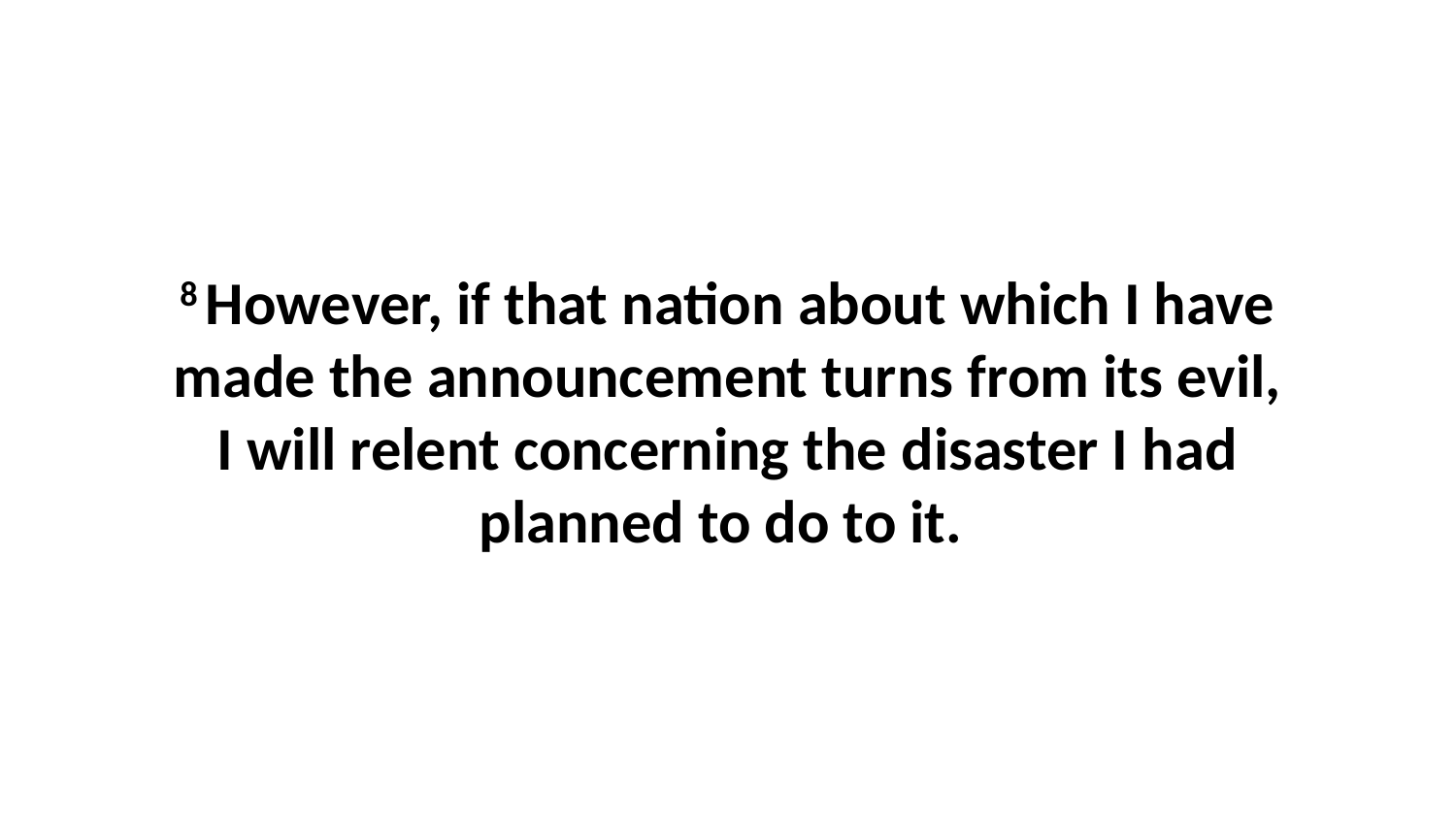

8 However, if that nation about which I have made the announcement turns from its evil, I will relent concerning the disaster I had planned to do to it.